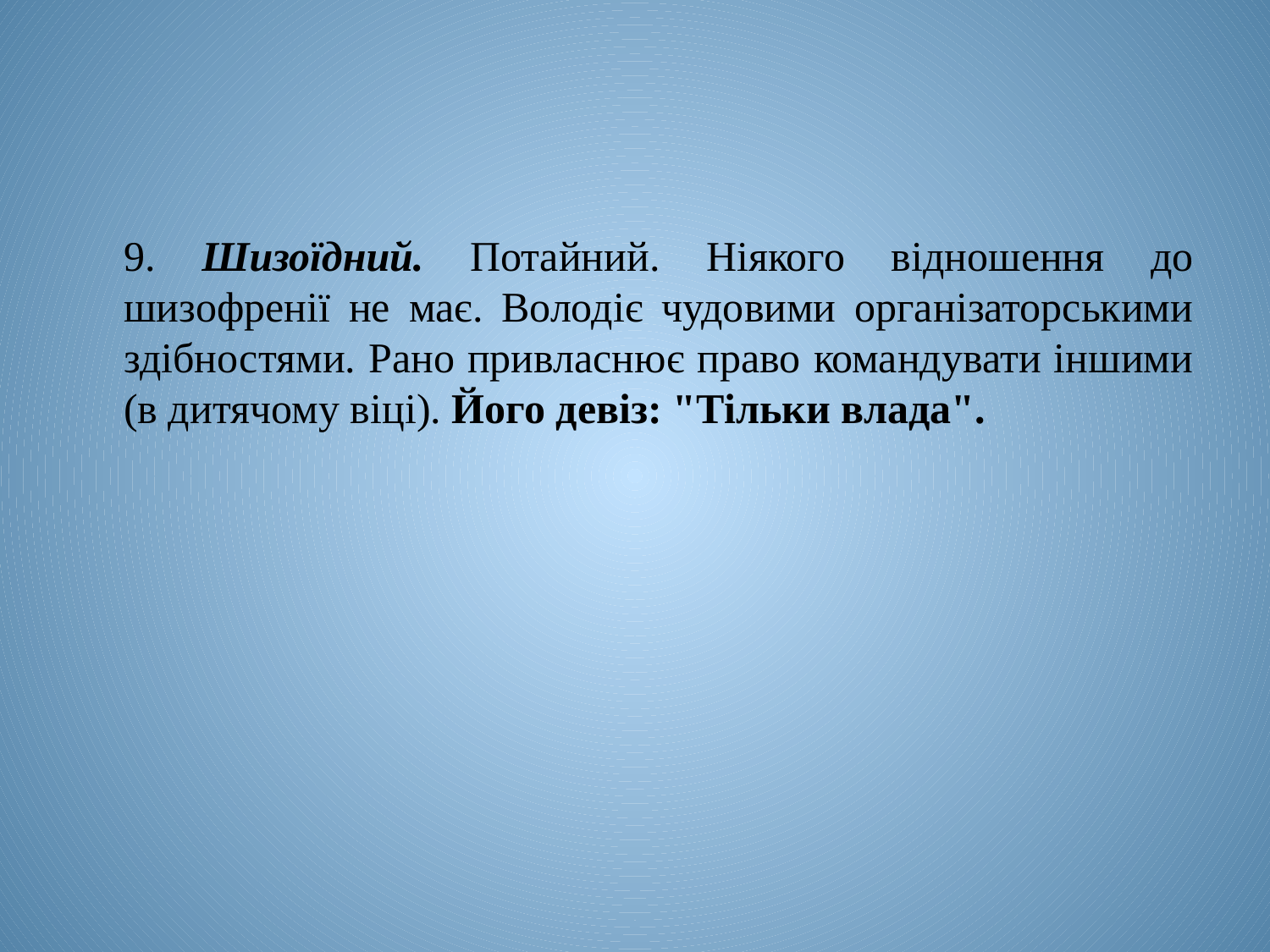

9. Шизоїдний. Потайний. Ніякого відношення до шизофренії не має. Володіє чудовими організаторськими здібностями. Рано привласнює право командувати іншими (в дитячому віці). Його девіз: "Тільки влада".